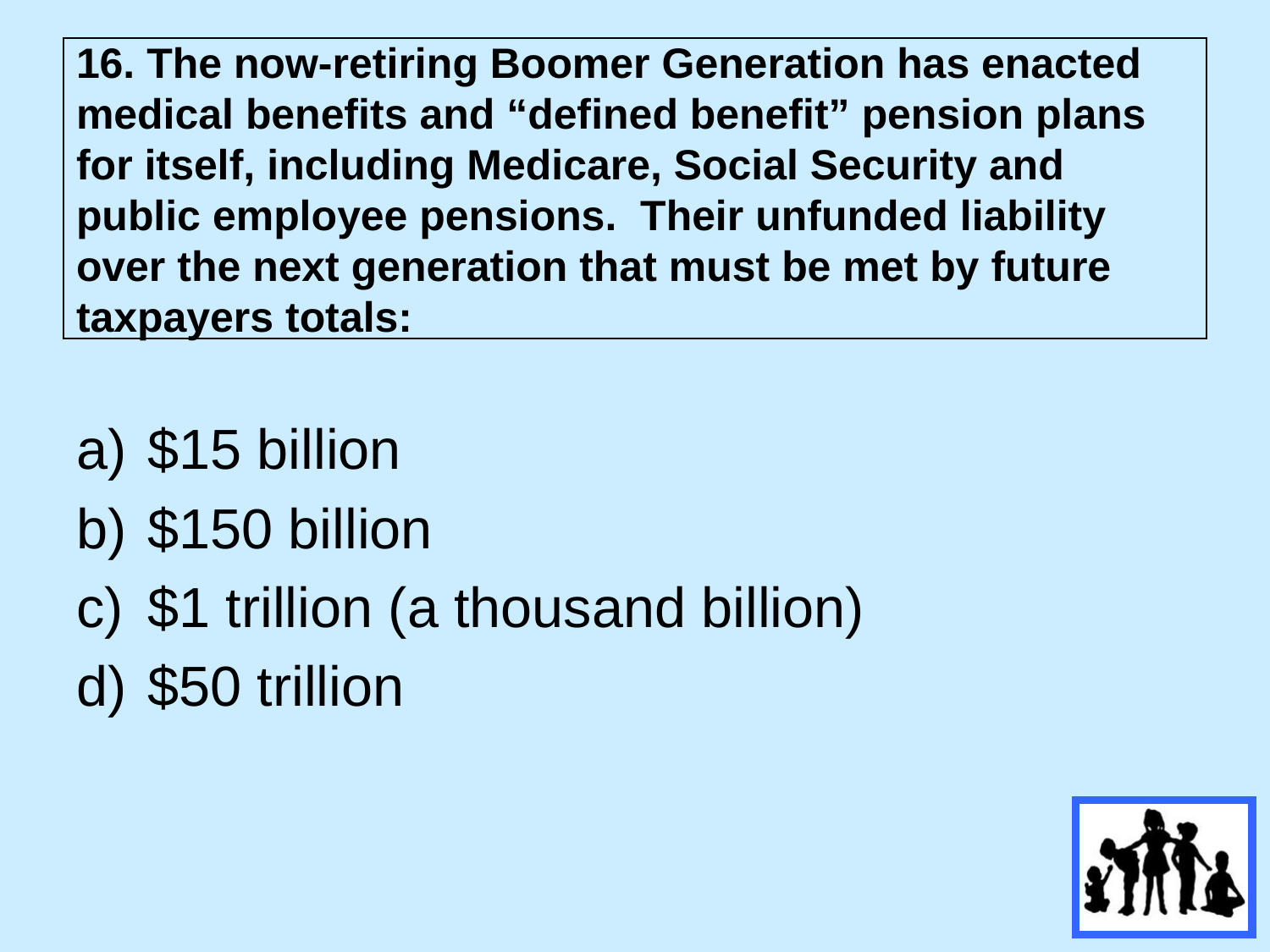

# 16. The now-retiring Boomer Generation has enacted medical benefits and “defined benefit” pension plans for itself, including Medicare, Social Security and public employee pensions.  Their unfunded liability over the next generation that must be met by future taxpayers totals:

$15 billion
$150 billion
$1 trillion (a thousand billion)
$50 trillion